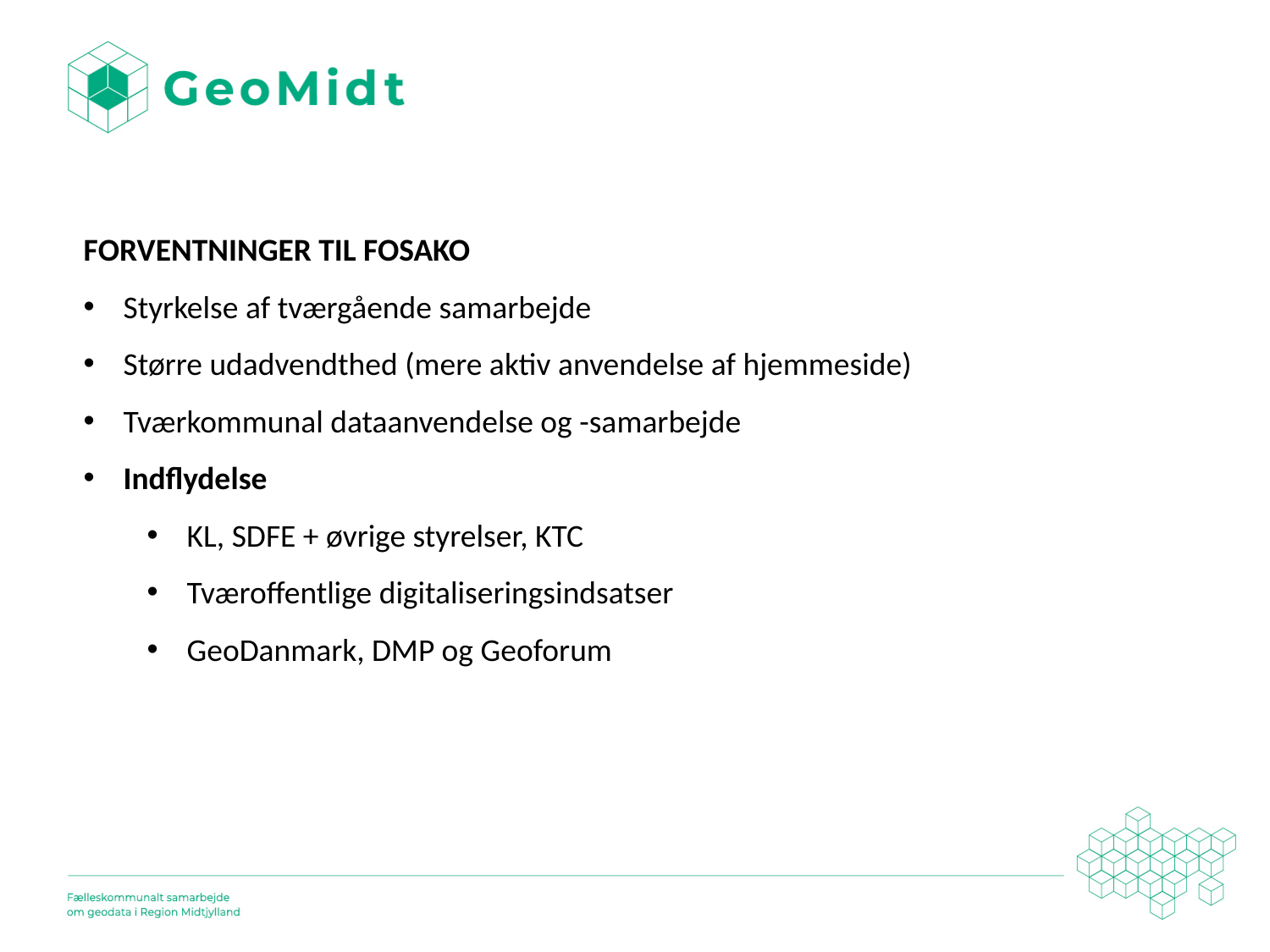

FORVENTNINGER TIL FOSAKO
Styrkelse af tværgående samarbejde
Større udadvendthed (mere aktiv anvendelse af hjemmeside)
Tværkommunal dataanvendelse og -samarbejde
Indflydelse
KL, SDFE + øvrige styrelser, KTC
Tværoffentlige digitaliseringsindsatser
GeoDanmark, DMP og Geoforum